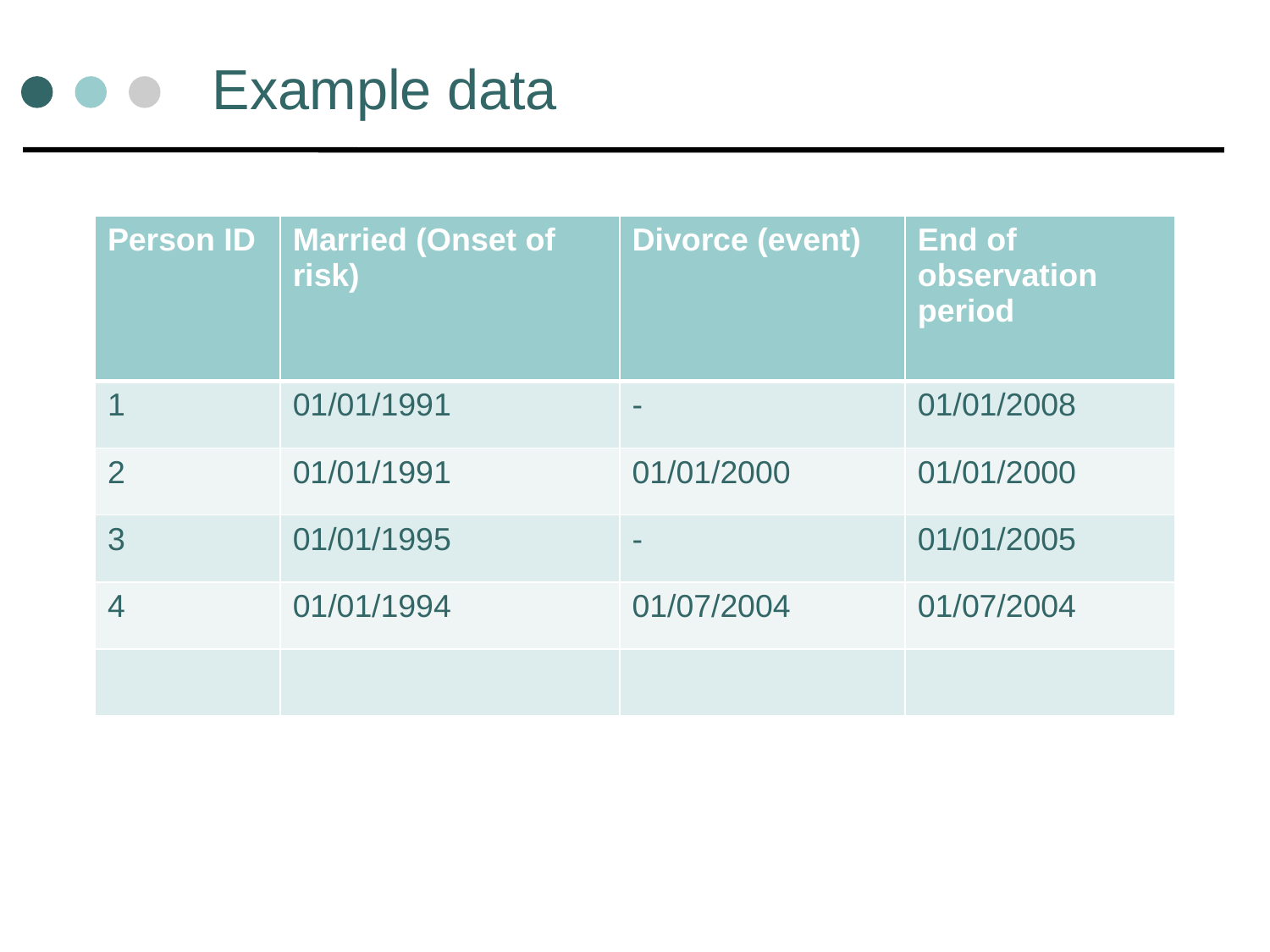

# Example data
| Person ID | Married (Onset of risk) | Divorce (event) | End of observation period |
| --- | --- | --- | --- |
| 1 | 01/01/1991 | - | 01/01/2008 |
| 2 | 01/01/1991 | 01/01/2000 | 01/01/2000 |
| 3 | 01/01/1995 | - | 01/01/2005 |
| 4 | 01/01/1994 | 01/07/2004 | 01/07/2004 |
|  |  |  |  |